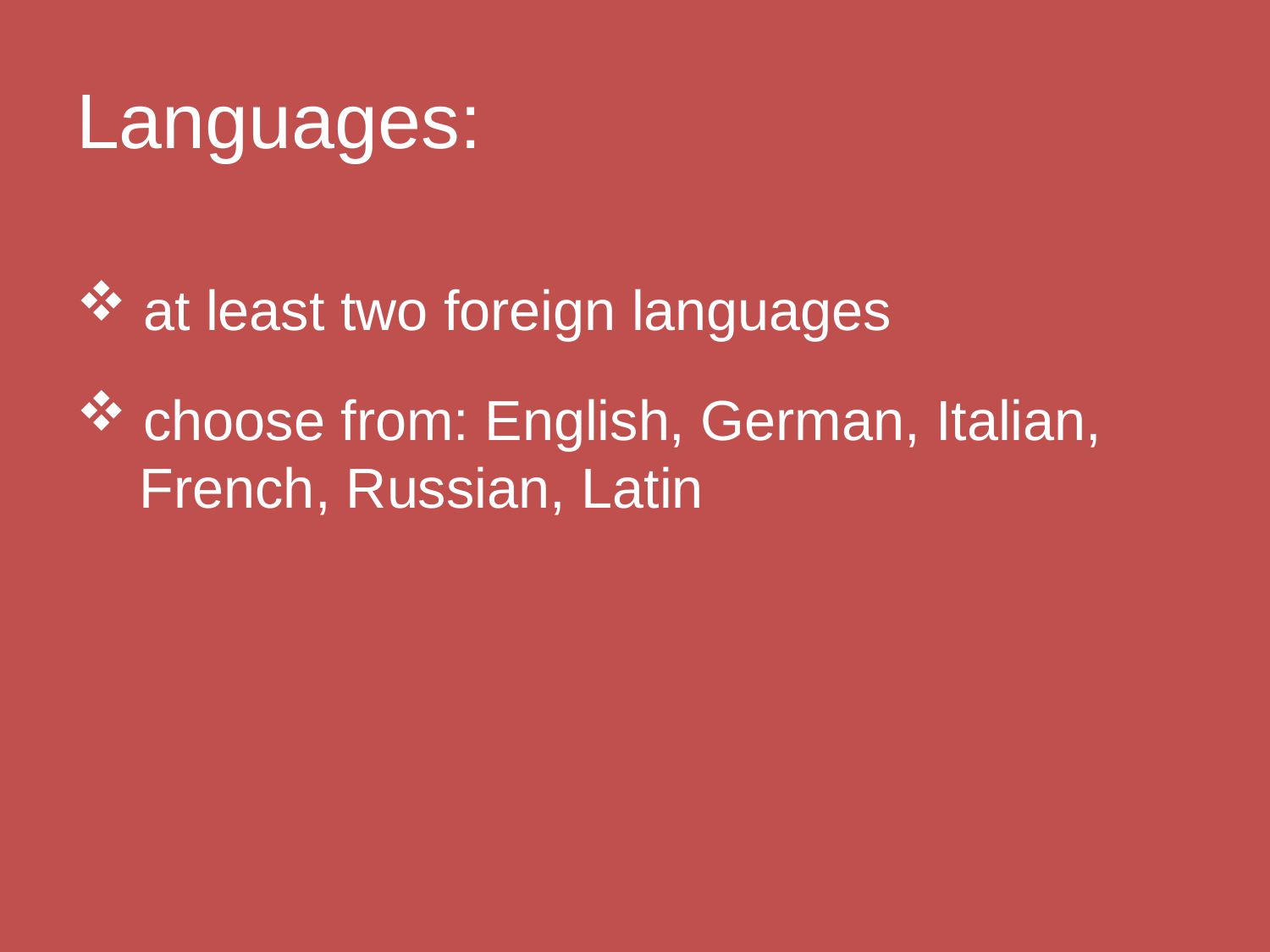

# Languages:
 at least two foreign languages
 choose from: English, German, Italian,
 French, Russian, Latin